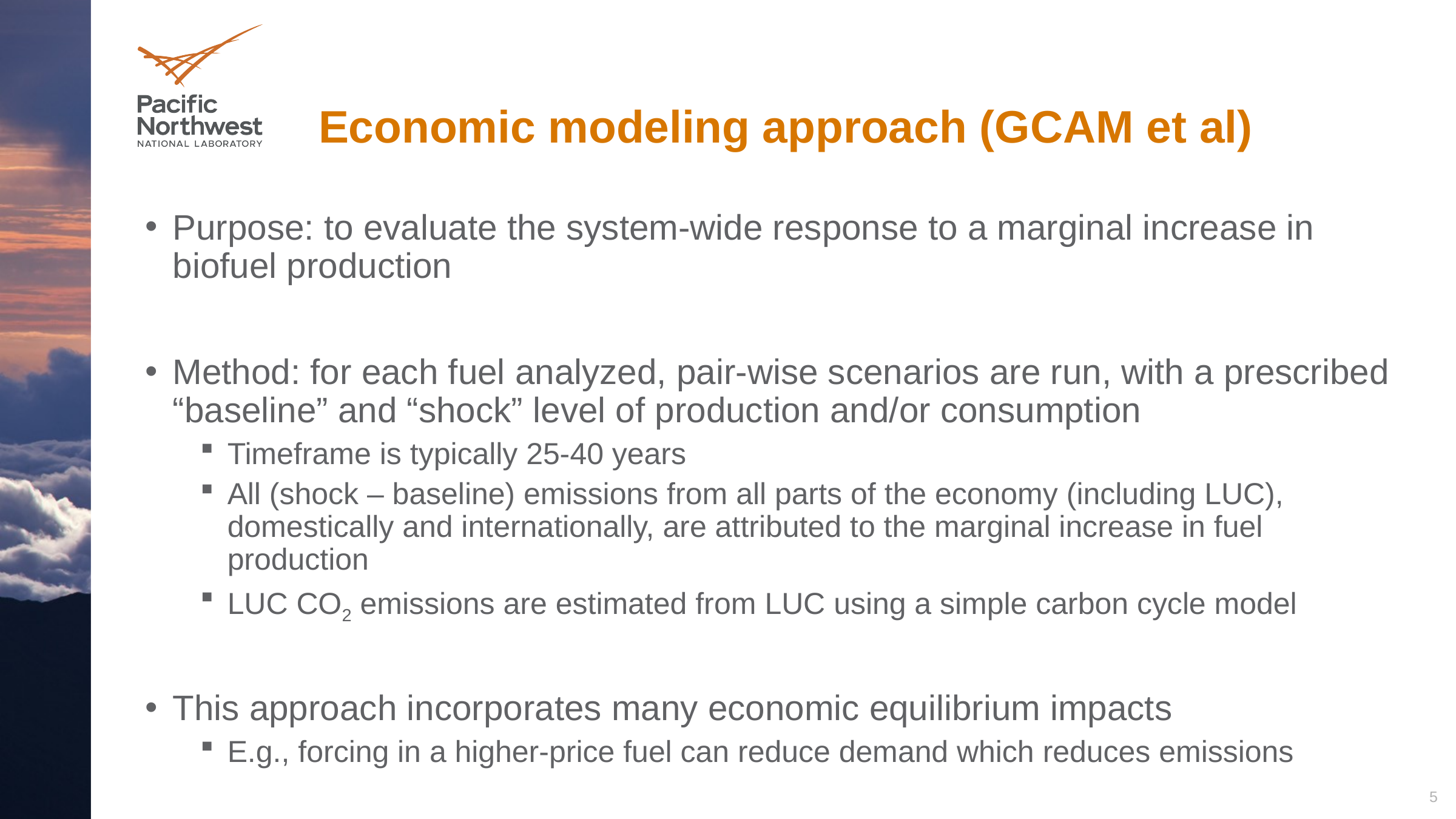

# Economic modeling approach (GCAM et al)
Purpose: to evaluate the system-wide response to a marginal increase in biofuel production

Method: for each fuel analyzed, pair-wise scenarios are run, with a prescribed “baseline” and “shock” level of production and/or consumption
Timeframe is typically 25-40 years
All (shock – baseline) emissions from all parts of the economy (including LUC), domestically and internationally, are attributed to the marginal increase in fuel production
LUC CO2 emissions are estimated from LUC using a simple carbon cycle model

This approach incorporates many economic equilibrium impacts
E.g., forcing in a higher-price fuel can reduce demand which reduces emissions
5